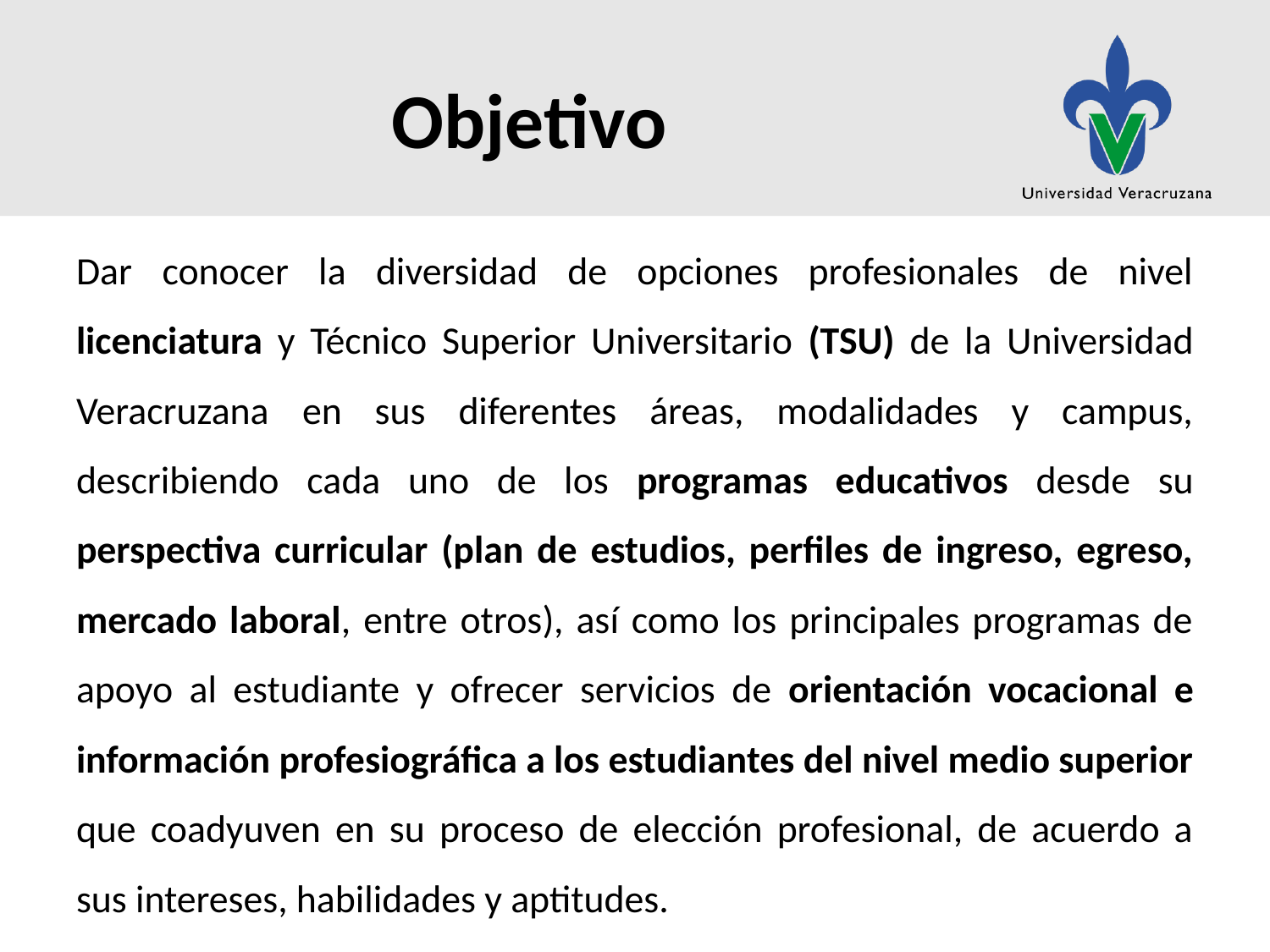

# Objetivo
Dar conocer la diversidad de opciones profesionales de nivel licenciatura y Técnico Superior Universitario (TSU) de la Universidad Veracruzana en sus diferentes áreas, modalidades y campus, describiendo cada uno de los programas educativos desde su perspectiva curricular (plan de estudios, perfiles de ingreso, egreso, mercado laboral, entre otros), así como los principales programas de apoyo al estudiante y ofrecer servicios de orientación vocacional e información profesiográfica a los estudiantes del nivel medio superior que coadyuven en su proceso de elección profesional, de acuerdo a sus intereses, habilidades y aptitudes.